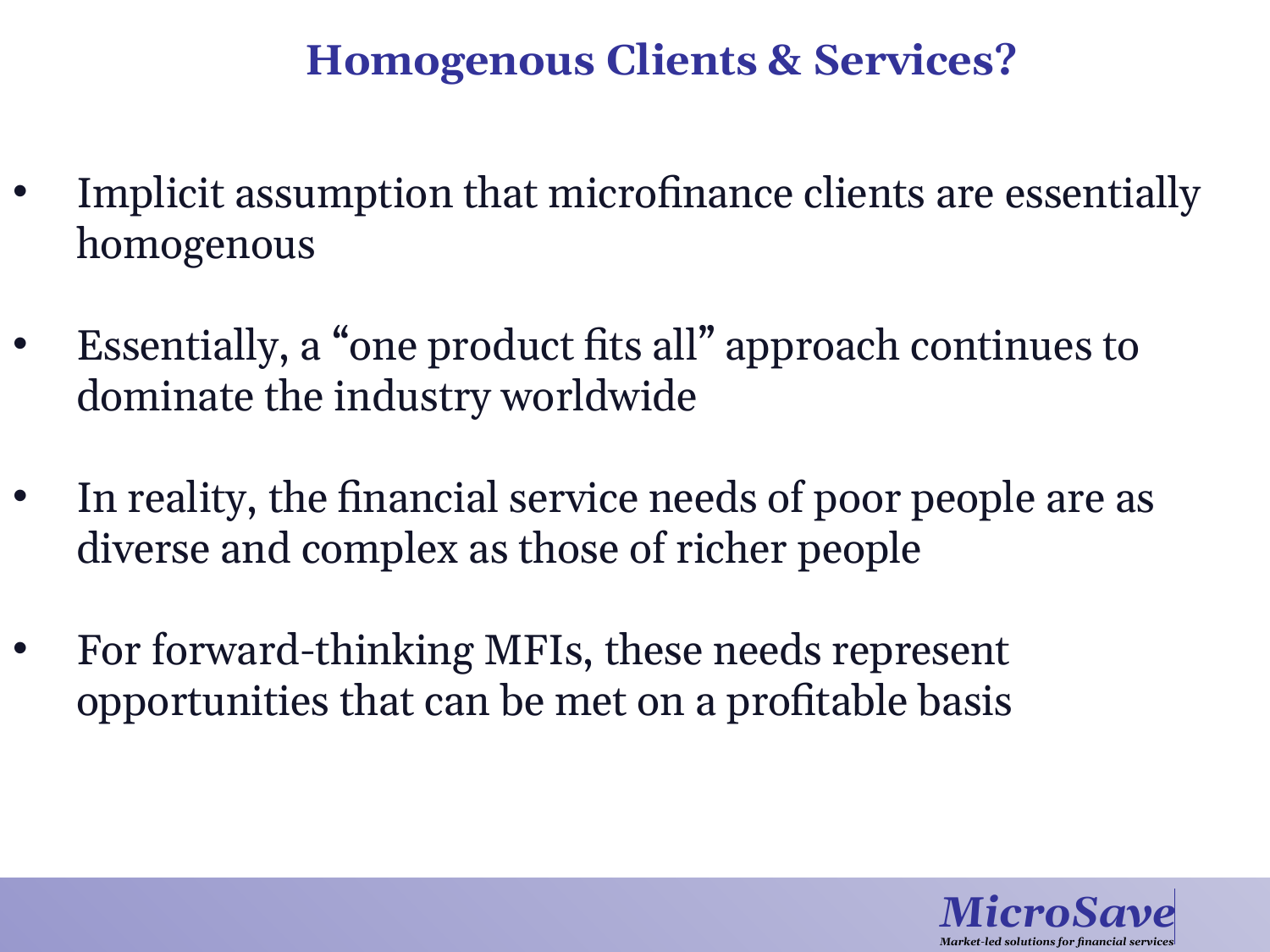

# Homogenous Clients & Services?
Implicit assumption that microfinance clients are essentially homogenous

Essentially, a “one product fits all” approach continues to dominate the industry worldwide

In reality, the financial service needs of poor people are as diverse and complex as those of richer people

For forward-thinking MFIs, these needs represent opportunities that can be met on a profitable basis